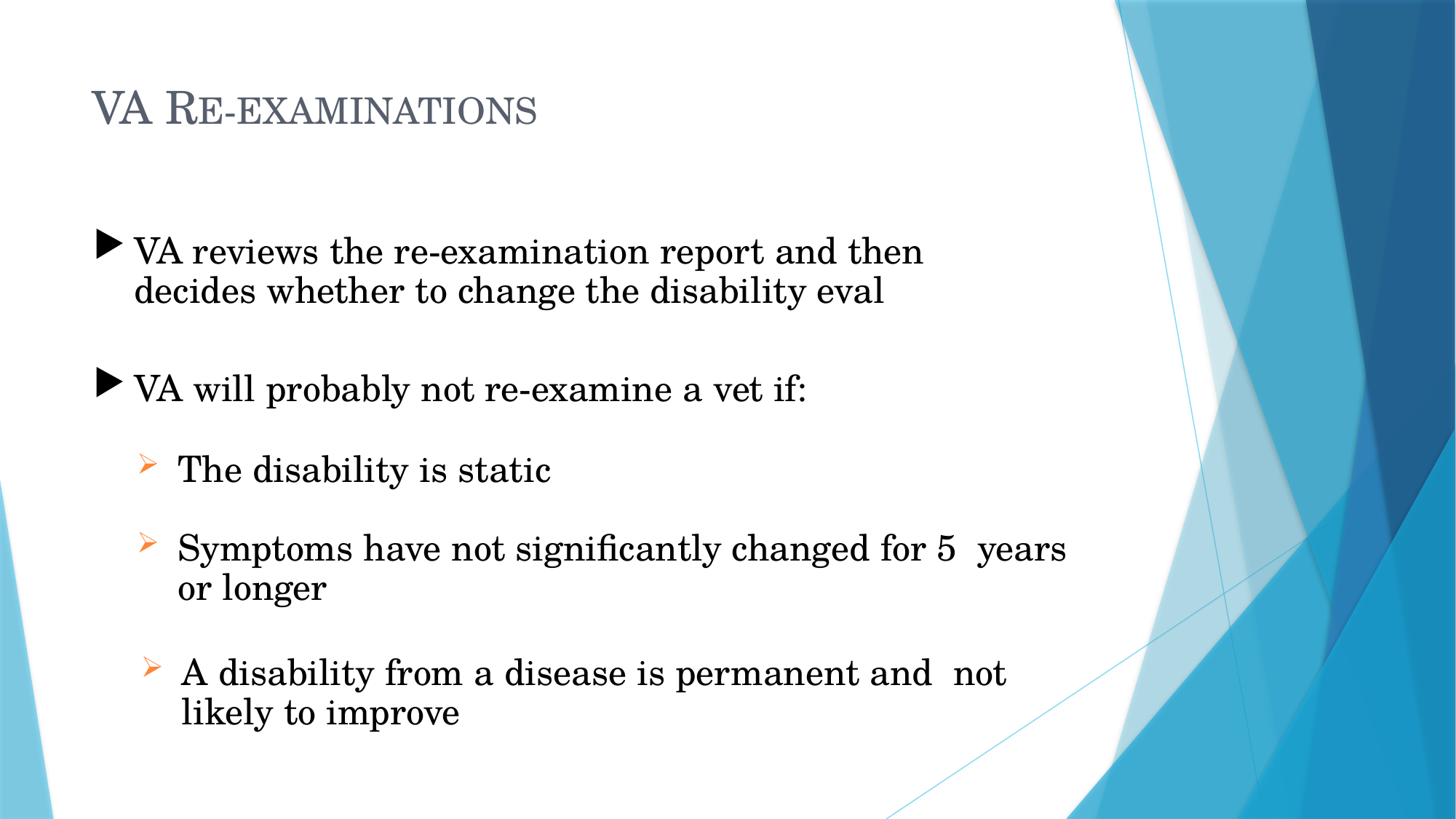

# VA RE-EXAMINATIONS
VA reviews the re-examination report and then  decides whether to change the disability eval

VA will probably not re-examine a vet if:

The disability is static

Symptoms have not significantly changed for 5  years or longer

A disability from a disease is permanent and  not likely to improve